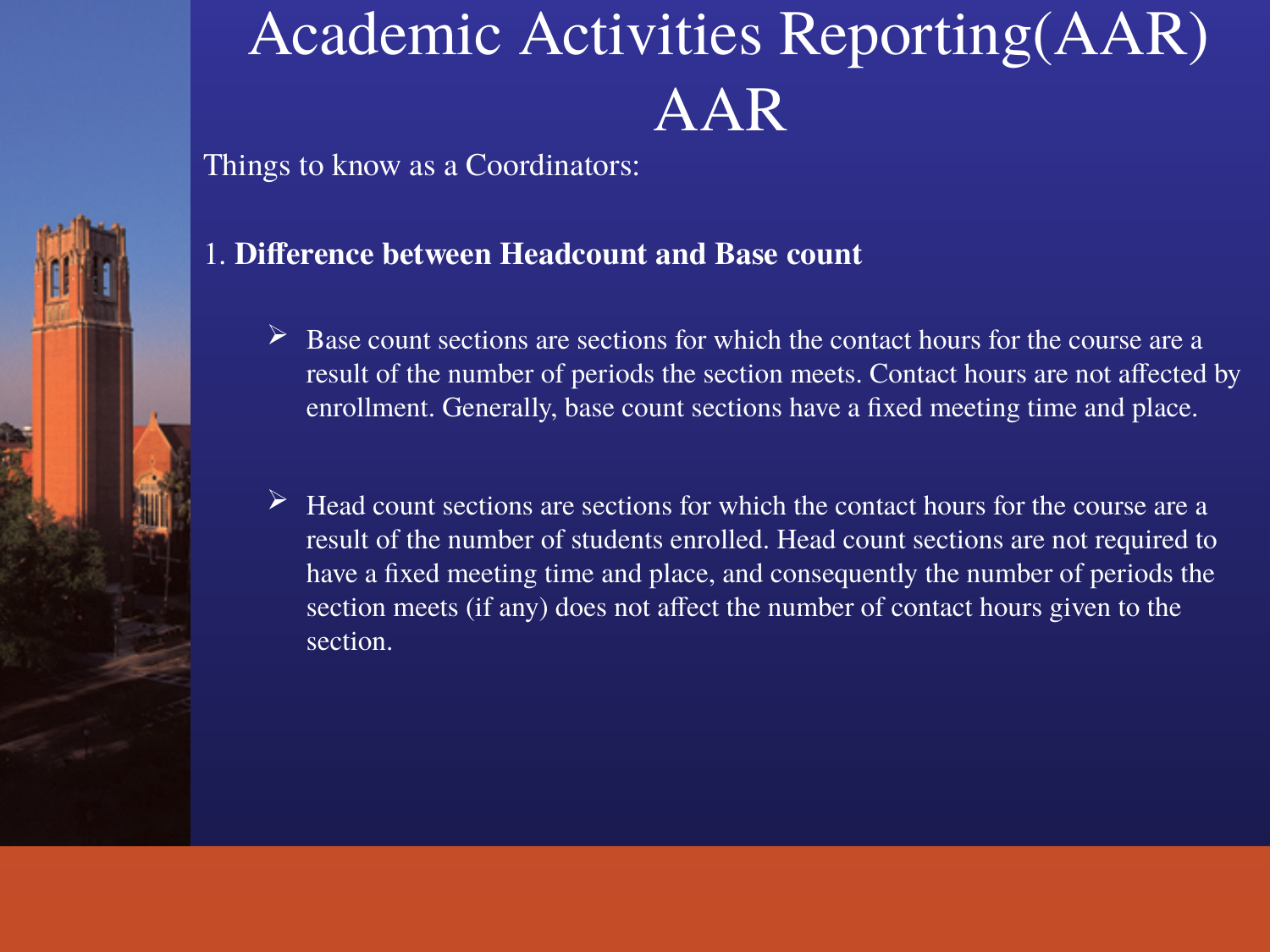

# Academic Activities Reporting(AAR) AAR
Things to know as a Coordinators:

1. Difference between Headcount and Base count

Base count sections are sections for which the contact hours for the course are a result of the number of periods the section meets. Contact hours are not affected by enrollment. Generally, base count sections have a fixed meeting time and place.

Head count sections are sections for which the contact hours for the course are a result of the number of students enrolled. Head count sections are not required to have a fixed meeting time and place, and consequently the number of periods the section meets (if any) does not affect the number of contact hours given to the section.